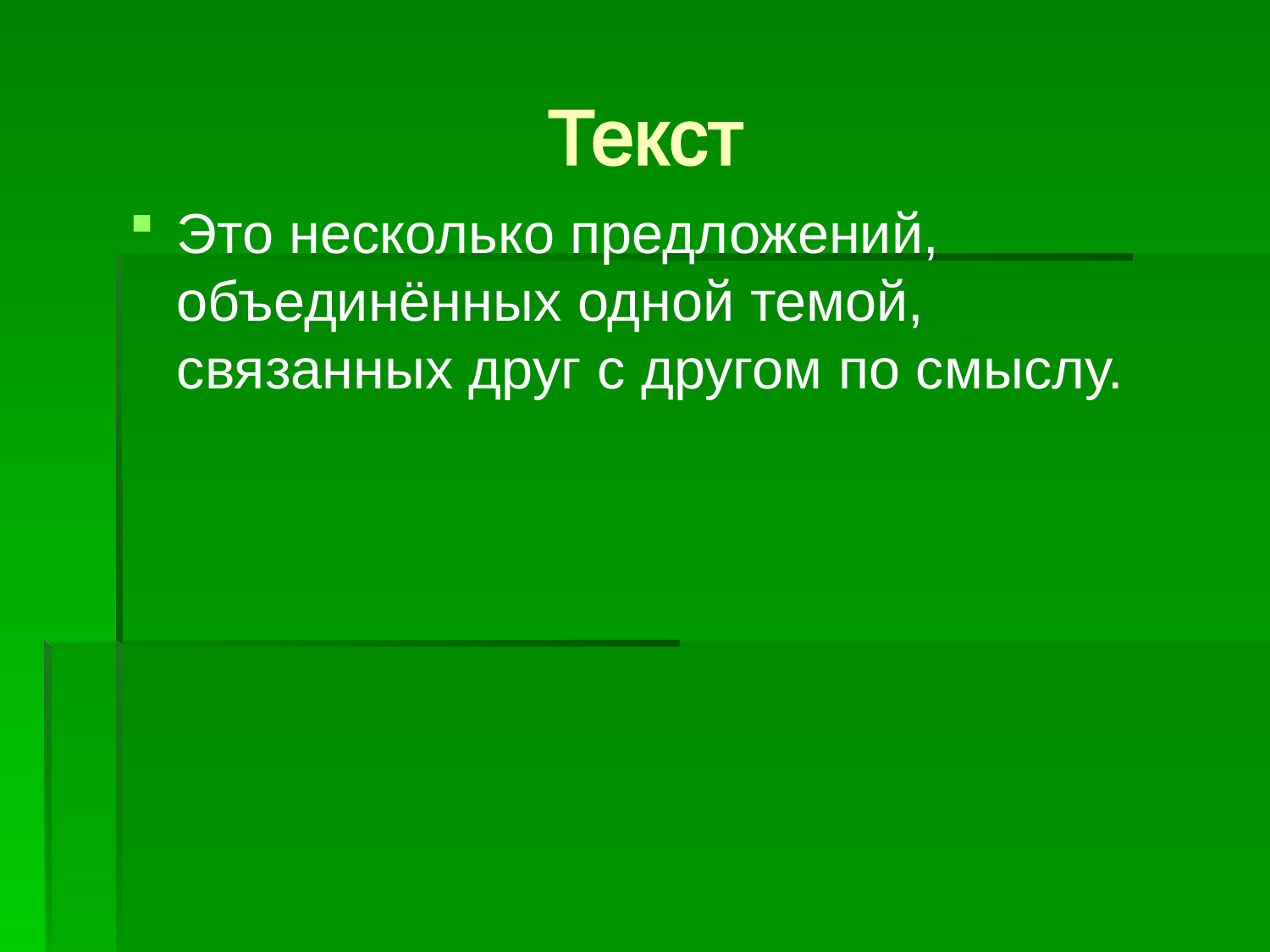

# Текст
Это несколько предложений, объединённых одной темой, связанных друг с другом по смыслу.